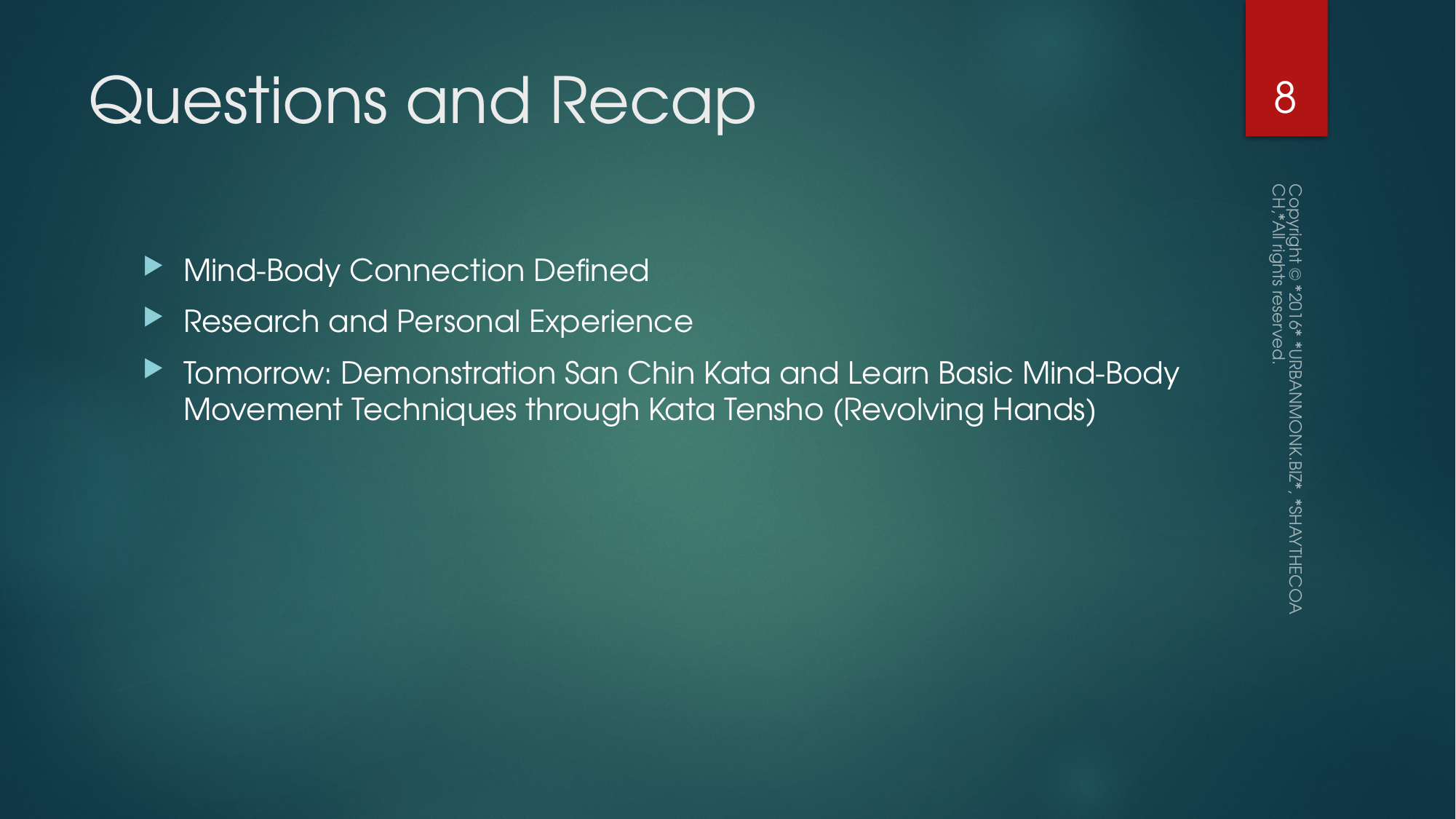

8
# Questions and Recap
Mind-Body Connection Defined
Research and Personal Experience
Tomorrow: Demonstration San Chin Kata and Learn Basic Mind-Body Movement Techniques through Kata Tensho (Revolving Hands)

Copyright © *2016* *URBANMONK.BIZ*, *SHAYTHECOACH,*All rights reserved.